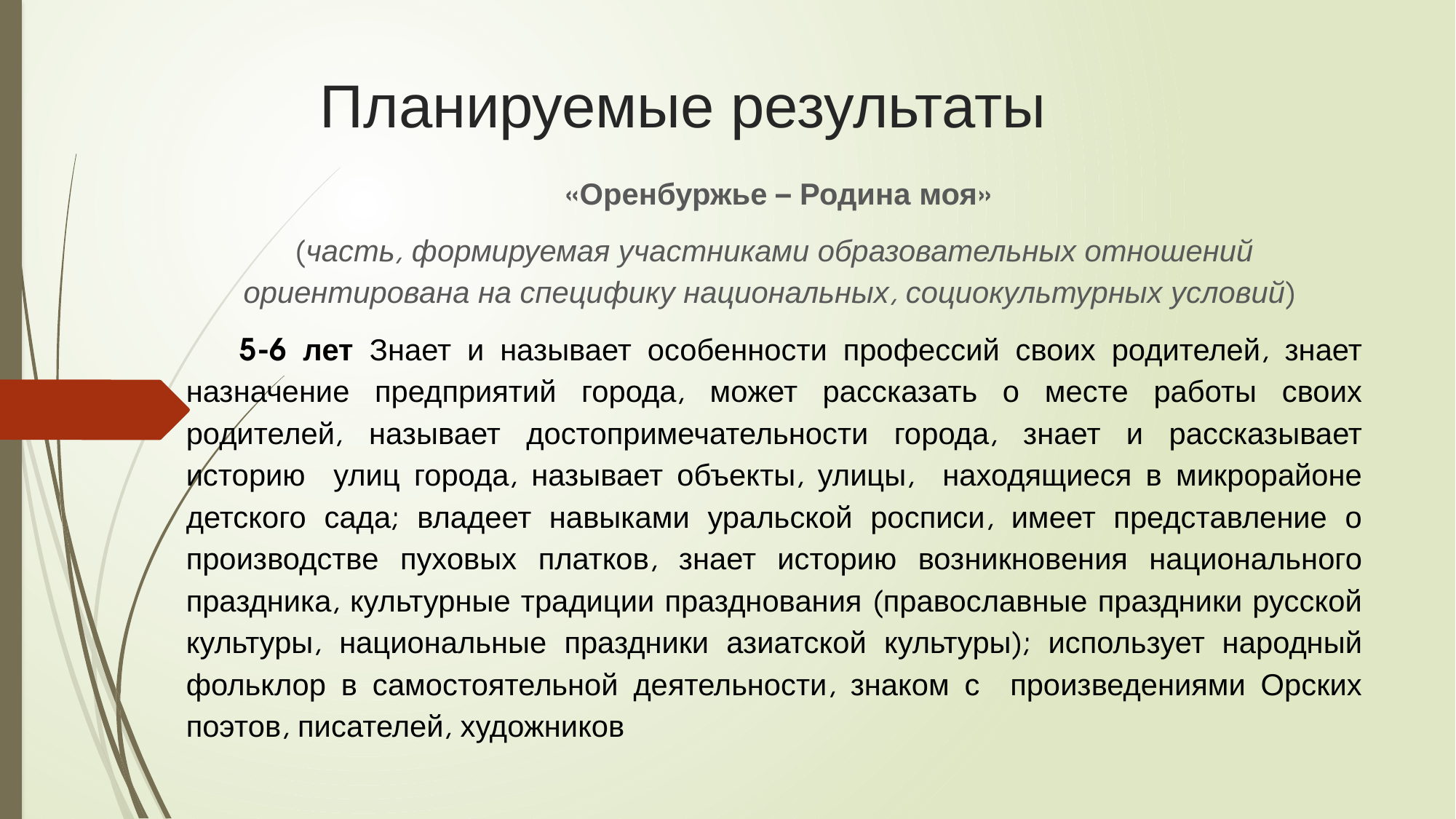

# Планируемые результаты
 «Оренбуржье – Родина моя»
(часть, формируемая участниками образовательных отношений ориентирована на специфику национальных, социокультурных условий)
5-6 лет Знает и называет особенности профессий своих родителей, знает назначение предприятий города, может рассказать о месте работы своих родителей, называет достопримечательности города, знает и рассказывает историю  улиц города, называет объекты, улицы,  находящиеся в микрорайоне детского сада; владеет навыками уральской росписи, имеет представление о производстве пуховых платков, знает историю возникновения национального праздника, культурные традиции празднования (православные праздники русской культуры, национальные праздники азиатской культуры); использует народный фольклор в самостоятельной деятельности, знаком с  произведениями Орских поэтов, писателей, художников